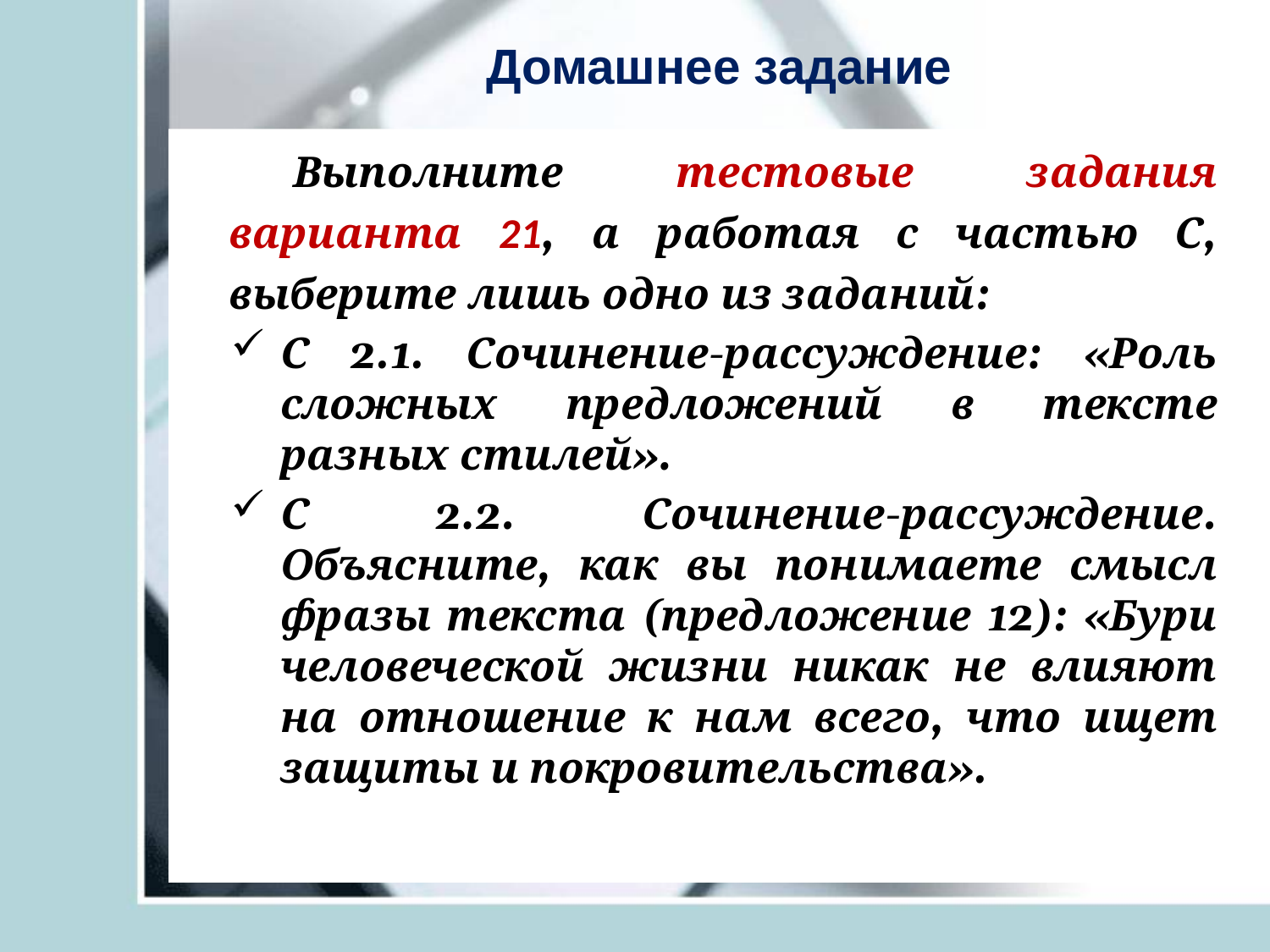

# Домашнее задание
Выполните тестовые задания варианта 21, а работая с частью С, выберите лишь одно из заданий:
С 2.1. Сочинение-рассуждение: «Роль сложных предложений в тексте разных стилей».
С 2.2. Сочинение-рассуждение. Объясните, как вы понимаете смысл фразы текста (предложение 12): «Бури человеческой жизни никак не влияют на отношение к нам всего, что ищет защиты и покровительства».